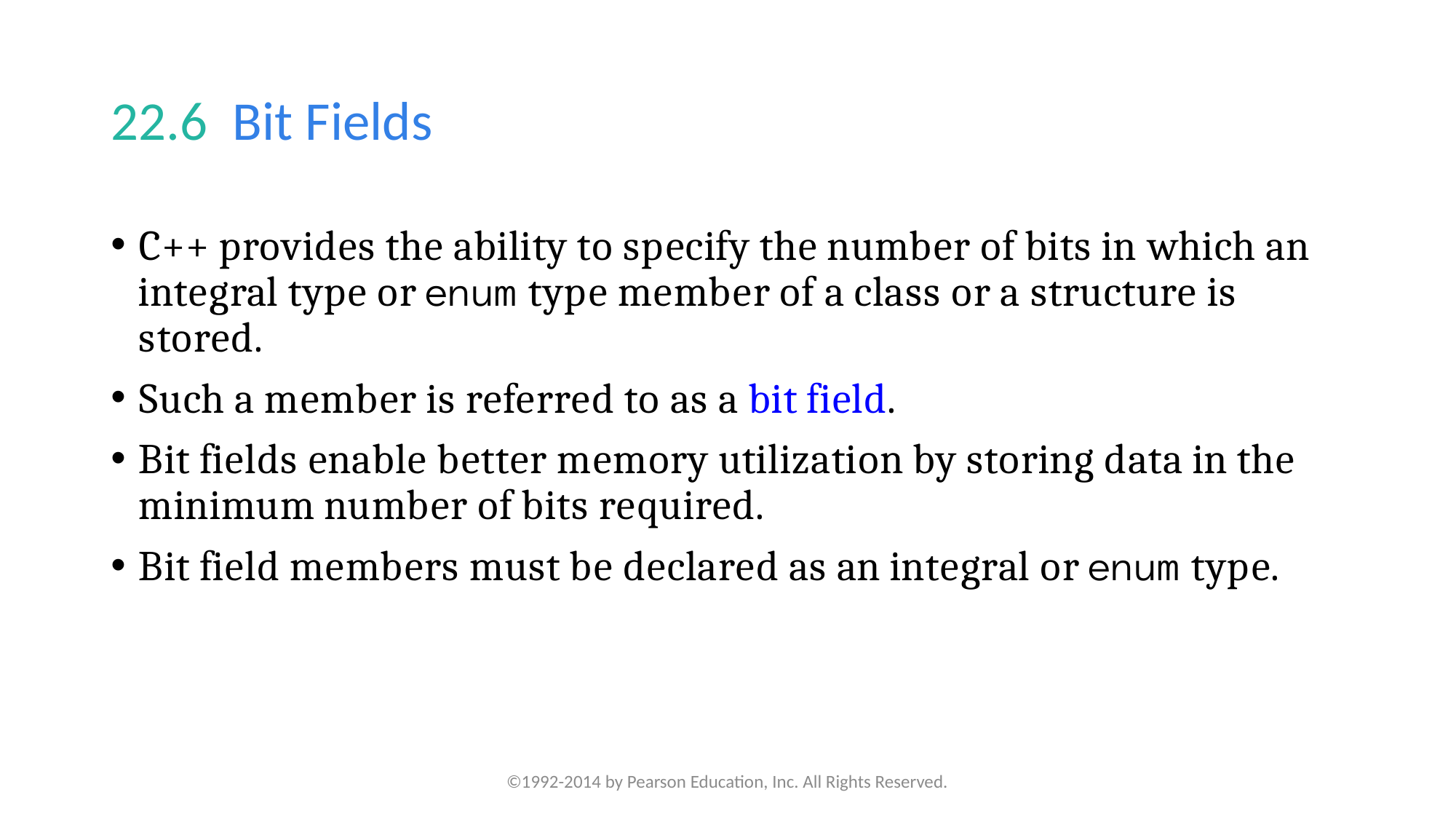

# 22.6  Bit Fields
C++ provides the ability to specify the number of bits in which an integral type or enum type member of a class or a structure is stored.
Such a member is referred to as a bit field.
Bit fields enable better memory utilization by storing data in the minimum number of bits required.
Bit field members must be declared as an integral or enum type.
©1992-2014 by Pearson Education, Inc. All Rights Reserved.